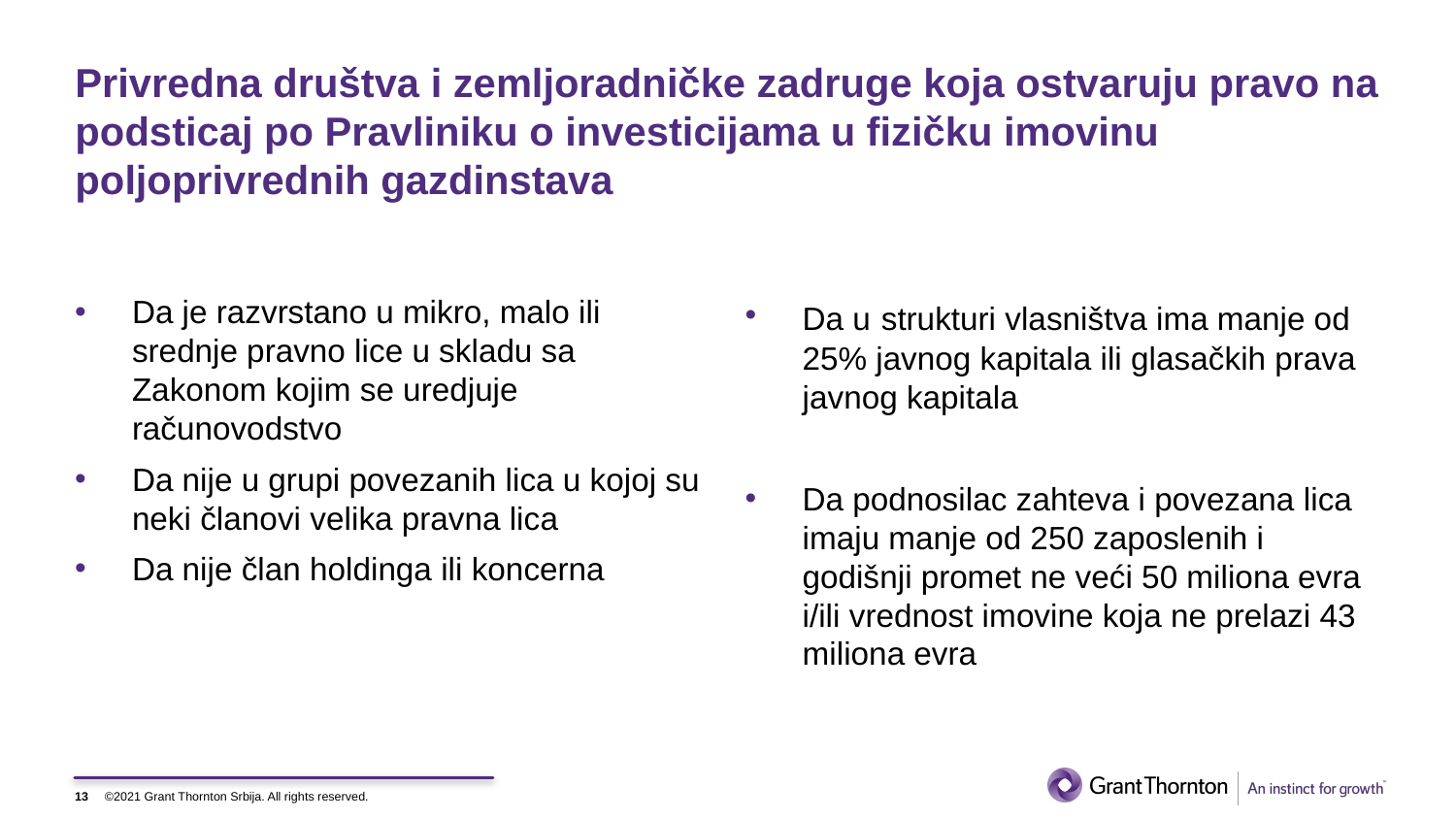

# Privredna društva i zemljoradničke zadruge koja ostvaruju pravo na podsticaj po Pravliniku o investicijama u fizičku imovinu poljoprivrednih gazdinstava

Da je razvrstano u mikro, malo ili srednje pravno lice u skladu sa Zakonom kojim se uredjuje računovodstvo
Da nije u grupi povezanih lica u kojoj su neki članovi velika pravna lica
Da nije član holdinga ili koncerna

Da u strukturi vlasništva ima manje od 25% javnog kapitala ili glasačkih prava  javnog kapitala

Da podnosilac zahteva i povezana lica imaju manje od 250 zaposlenih i godišnji promet ne veći 50 miliona evra i/ili vrednost imovine koja ne prelazi 43 miliona evra

13